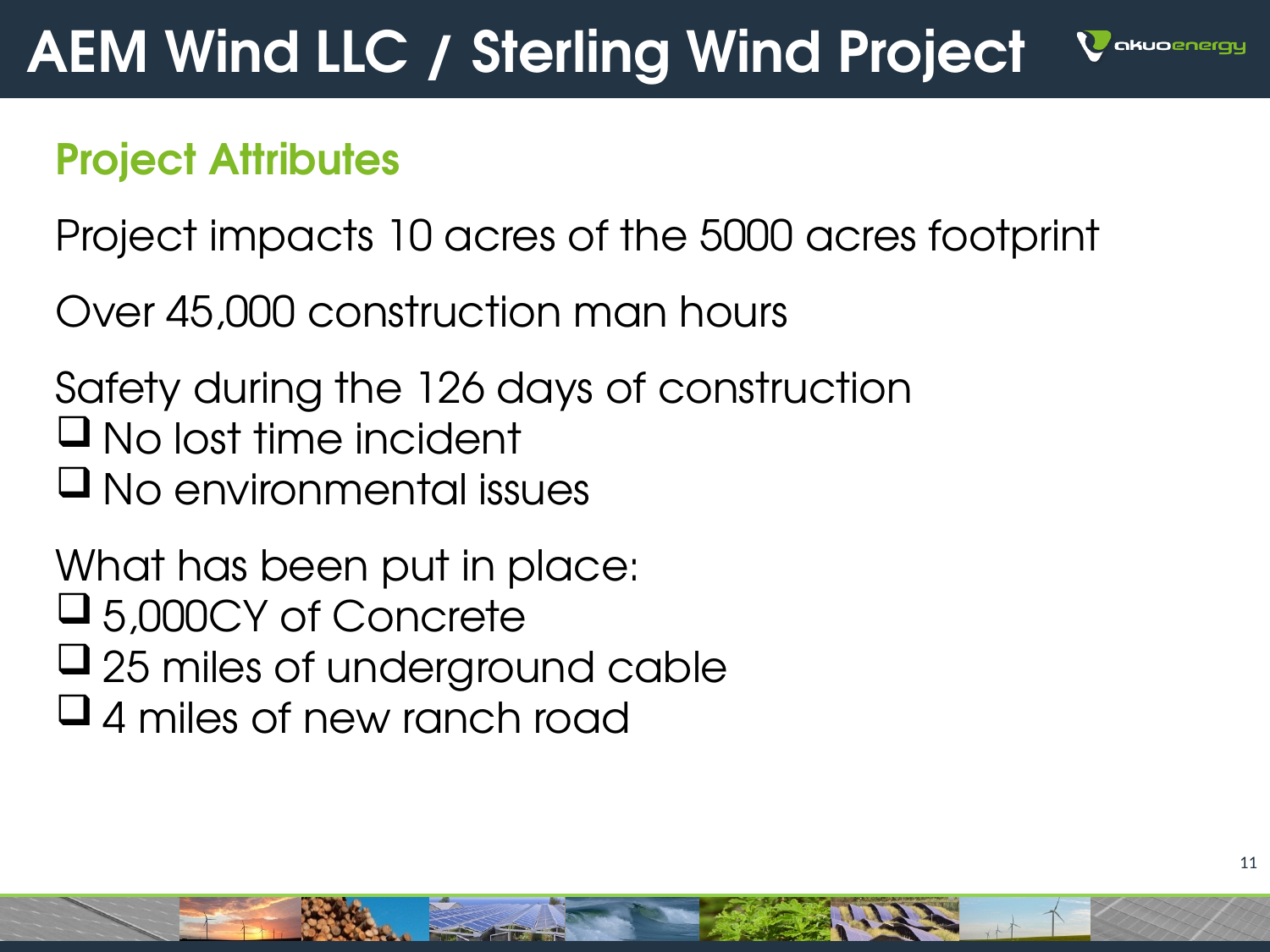

# AEM Wind LLC / Sterling Wind Project

Project Attributes

Project impacts 10 acres of the 5000 acres footprint

Over 45,000 construction man hours

Safety during the 126 days of construction
No lost time incident
No environmental issues

What has been put in place:
5,000CY of Concrete
25 miles of underground cable
4 miles of new ranch road